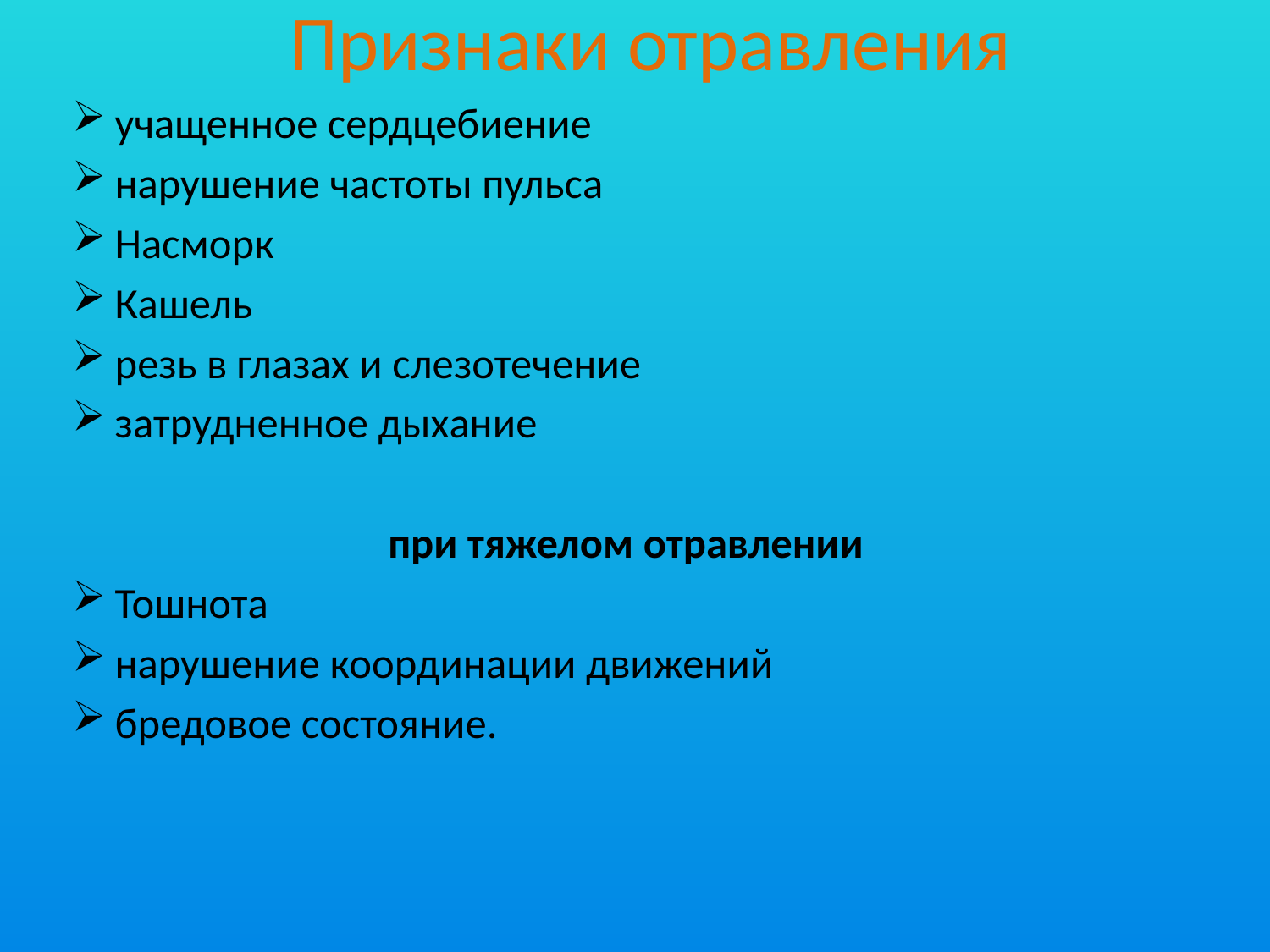

# Признаки отравления
учащенное сердцебиение
нарушение частоты пульса
Насморк
Кашель
резь в глазах и слезотечение
затрудненное дыхание

при тяжелом отравлении
Тошнота
нарушение координации движений
бредовое состояние.